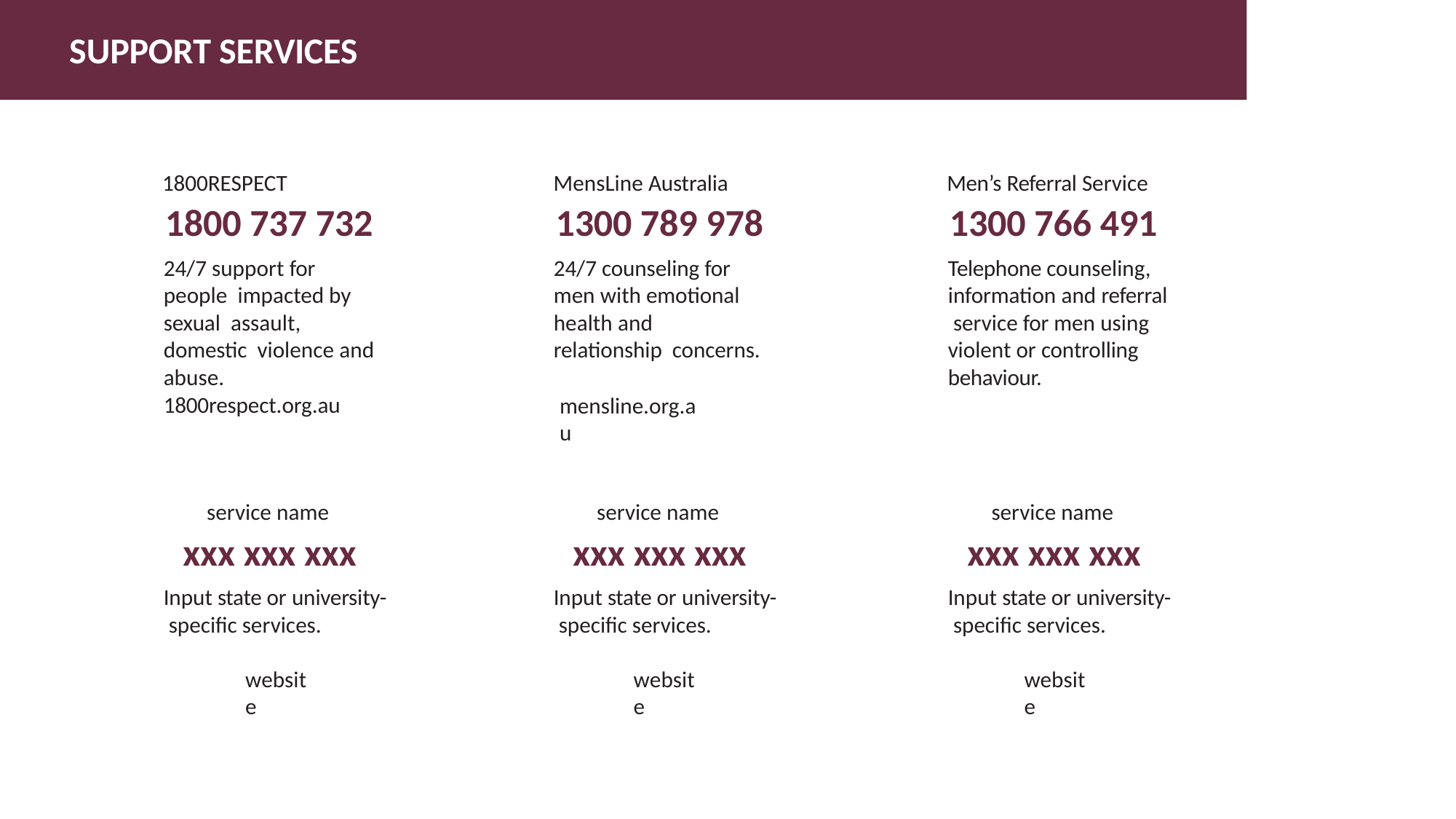

# SUPPORT SERVICES
1800RESPECT
1800 737 732
24/7 support for people  impacted by sexual  assault, domestic  violence and abuse.
MensLine Australia
1300 789 978
24/7 counseling for  men with emotional  health and relationship  concerns.
Men’s Referral Service
1300 766 491
Telephone counseling,  information and referral  service for men using  violent or controlling  behaviour.
1800respect.org.au
mensline.org.au
service name
xxx xxx xxx
Input state or university-  specific services.
service name
xxx xxx xxx
Input state or university-  specific services.
service name
xxx xxx xxx
Input state or university-  specific services.
website
website
website